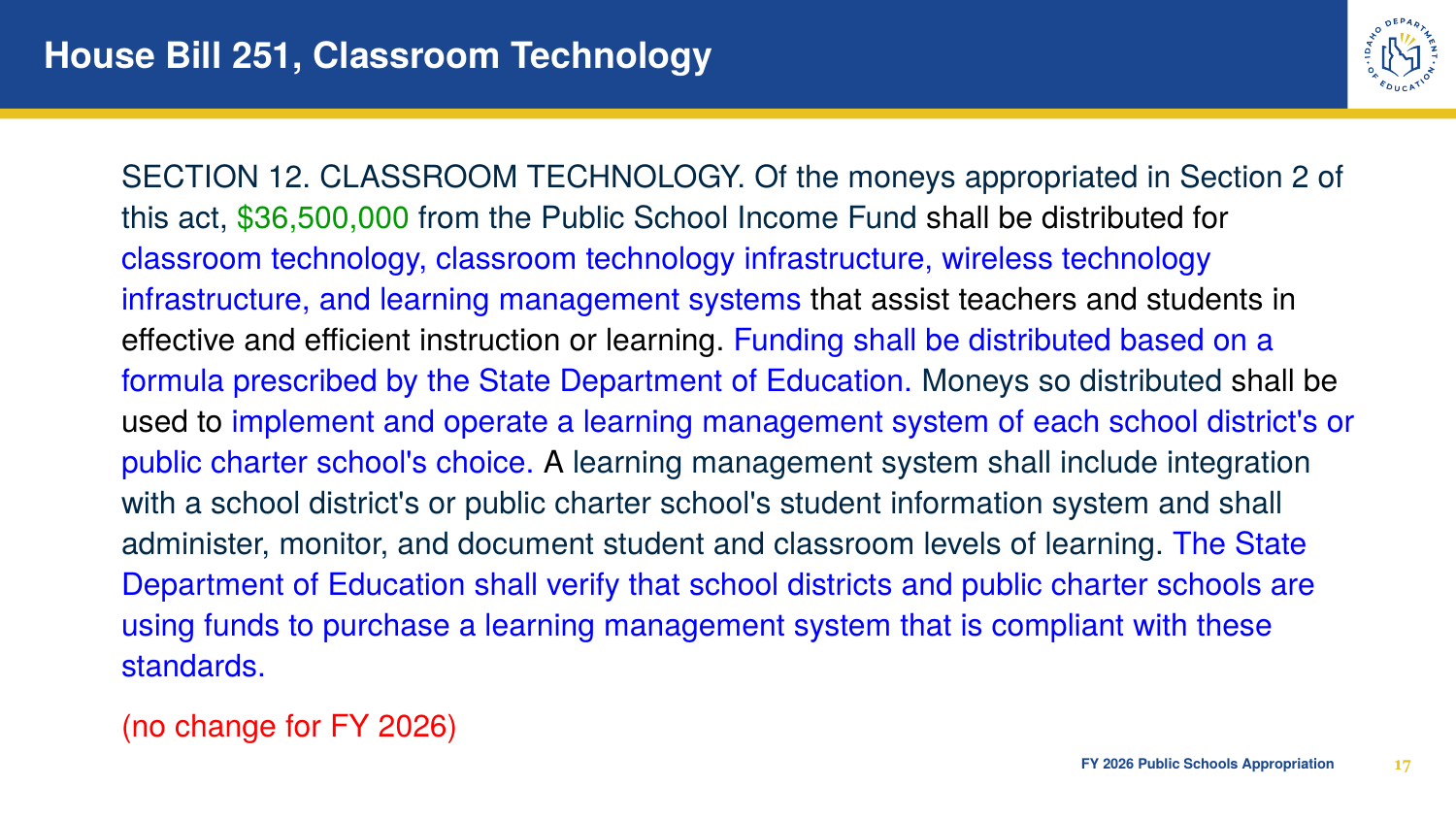

# House Bill 251, Classroom Technology
SECTION 12. CLASSROOM TECHNOLOGY. Of the moneys appropriated in Section 2 of this act, $36,500,000 from the Public School Income Fund shall be distributed for classroom technology, classroom technology infrastructure, wireless technology infrastructure, and learning management systems that assist teachers and students in effective and efficient instruction or learning. Funding shall be distributed based on a formula prescribed by the State Department of Education. Moneys so distributed shall be used to implement and operate a learning management system of each school district's or public charter school's choice. A learning management system shall include integration with a school district's or public charter school's student information system and shall administer, monitor, and document student and classroom levels of learning. The State Department of Education shall verify that school districts and public charter schools are using funds to purchase a learning management system that is compliant with these standards.
(no change for FY 2026)
17
FY 2026 Public Schools Appropriation